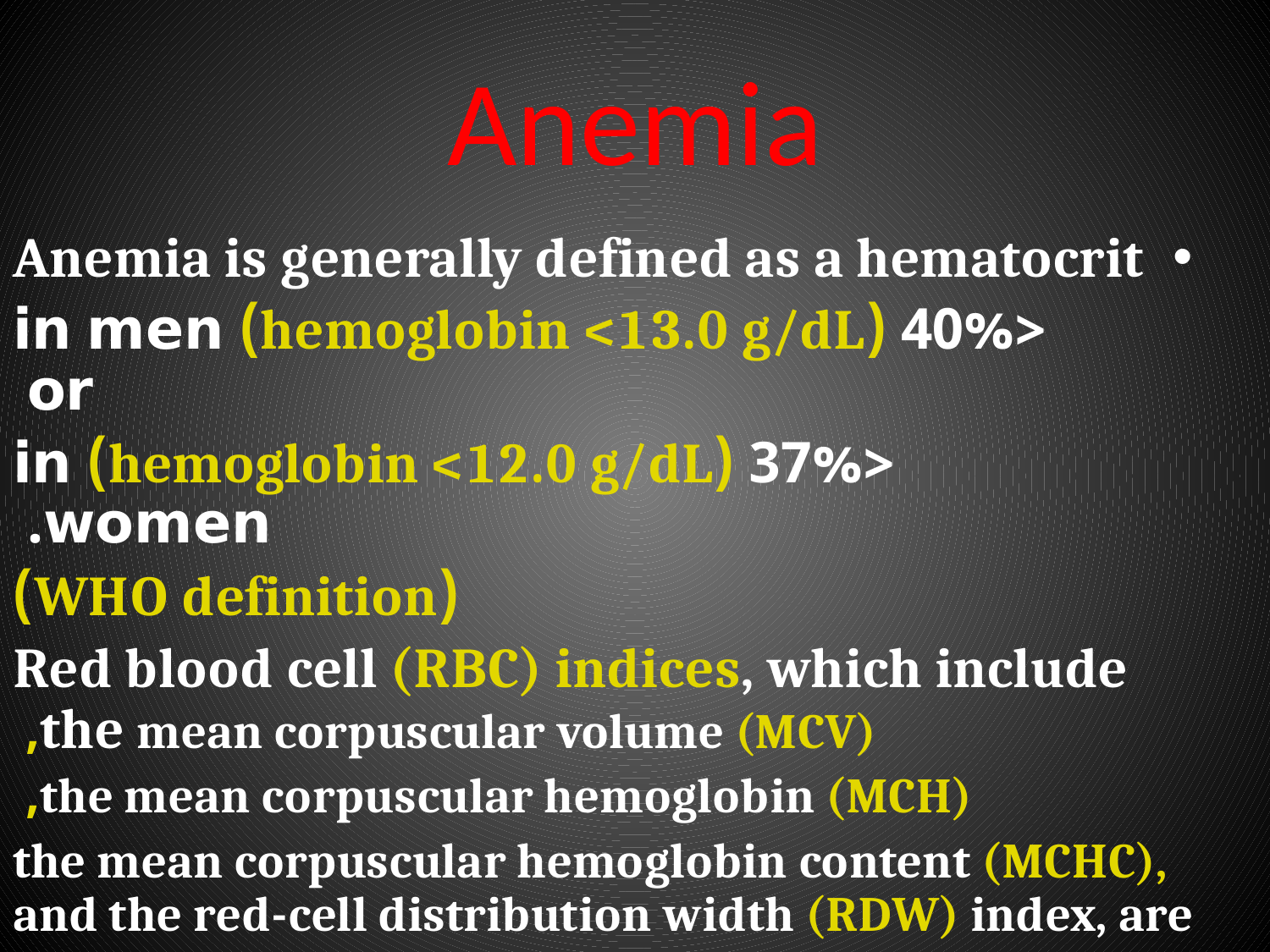

# Anemia
Anemia is generally defined as a hematocrit
         <40% (hemoglobin <13.0 g/dL) in men or
         <37% (hemoglobin <12.0 g/dL) in women.
                          (WHO definition)
    Red blood cell (RBC) indices, which include the mean corpuscular volume (MCV),
the mean corpuscular hemoglobin (MCH),
the mean corpuscular hemoglobin content (MCHC), and the red-cell distribution width (RDW) index, are further used to define types of anemia.